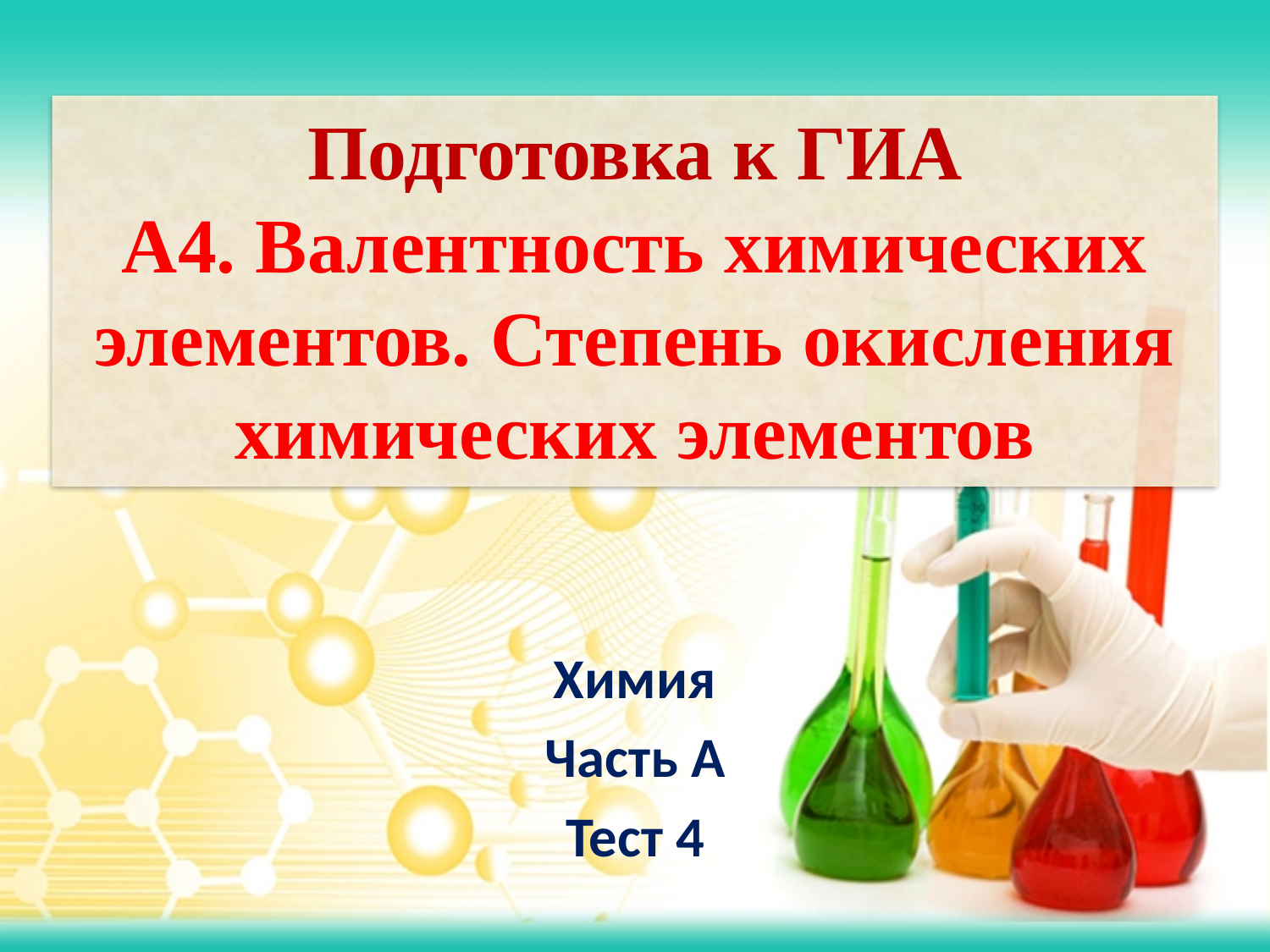

Подготовка к ГИА
А4. Валентность химических элементов. Степень окисления химических элементов

Химия
Часть А
Тест 4